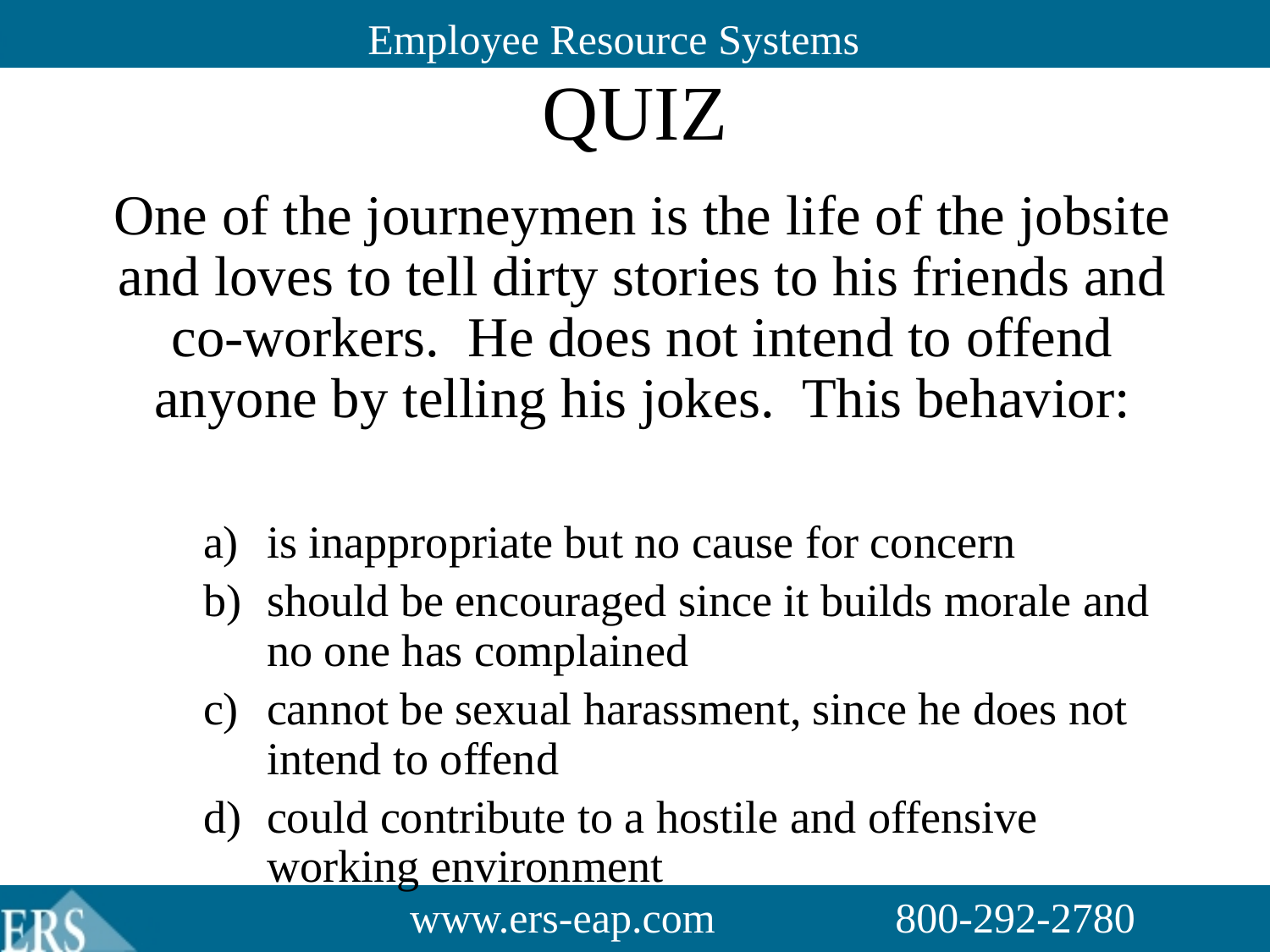

# QUIZ
One of the journeymen is the life of the jobsite and loves to tell dirty stories to his friends and co-workers.  He does not intend to offend anyone by telling his jokes.  This behavior:

is inappropriate but no cause for concern
should be encouraged since it builds morale and no one has complained
cannot be sexual harassment, since he does not intend to offend
could contribute to a hostile and offensive working environment